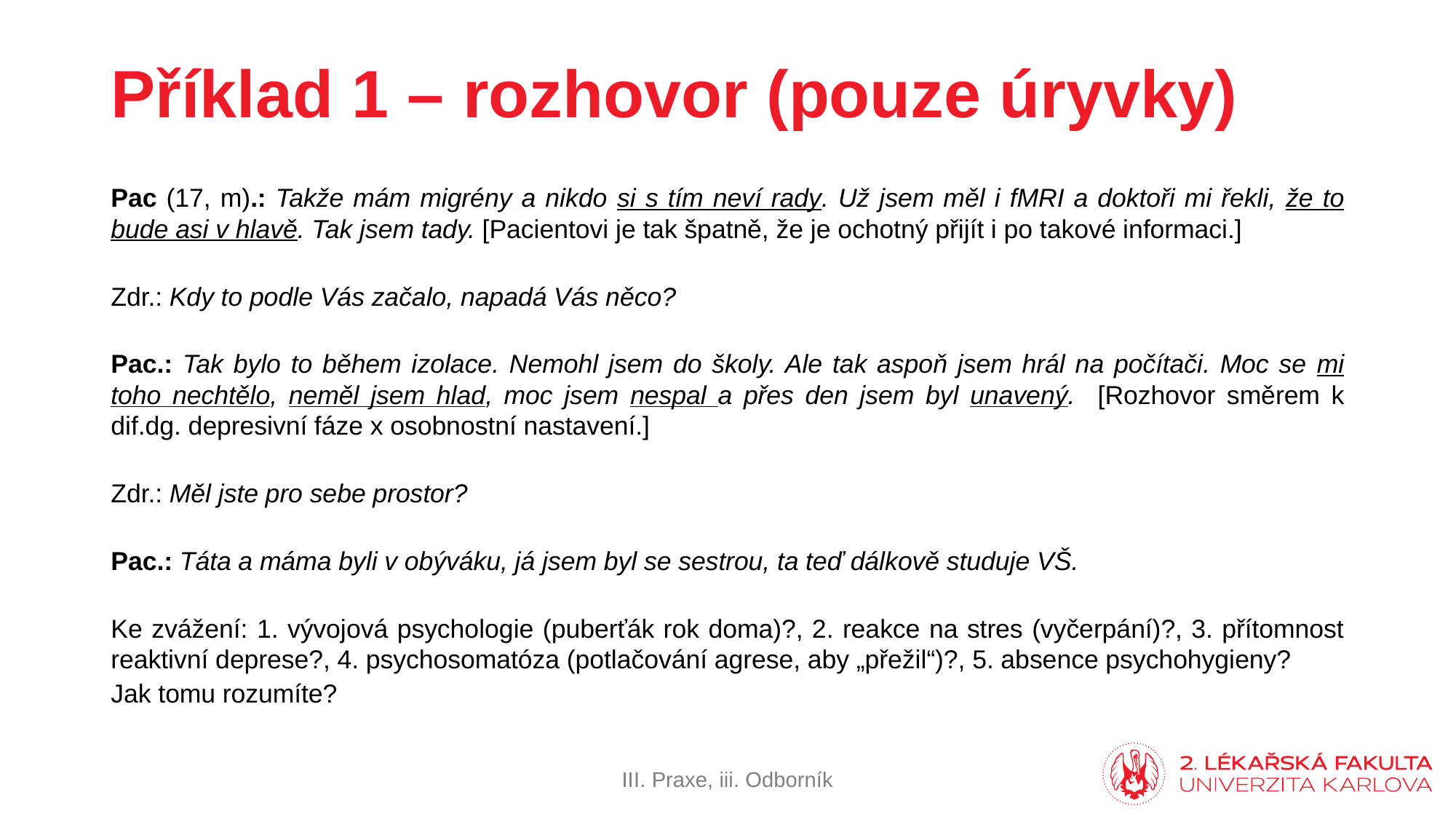

# Příklad 1 – rozhovor (pouze úryvky)
Pac (17, m).: Takže mám migrény a nikdo si s tím neví rady. Už jsem měl i fMRI a doktoři mi řekli, že to bude asi v hlavě. Tak jsem tady. [Pacientovi je tak špatně, že je ochotný přijít i po takové informaci.]

Zdr.: Kdy to podle Vás začalo, napadá Vás něco?

Pac.: Tak bylo to během izolace. Nemohl jsem do školy. Ale tak aspoň jsem hrál na počítači. Moc se mi toho nechtělo, neměl jsem hlad, moc jsem nespal a přes den jsem byl unavený.  [Rozhovor směrem k dif.dg. depresivní fáze x osobnostní nastavení.]

Zdr.: Měl jste pro sebe prostor?

Pac.: Táta a máma byli v obýváku, já jsem byl se sestrou, ta teď dálkově studuje VŠ.

Ke zvážení: 1. vývojová psychologie (puberťák rok doma)?, 2. reakce na stres (vyčerpání)?, 3. přítomnost reaktivní deprese?, 4. psychosomatóza (potlačování agrese, aby „přežil“)?, 5. absence psychohygieny?
Jak tomu rozumíte?
III. Praxe, iii. Odborník